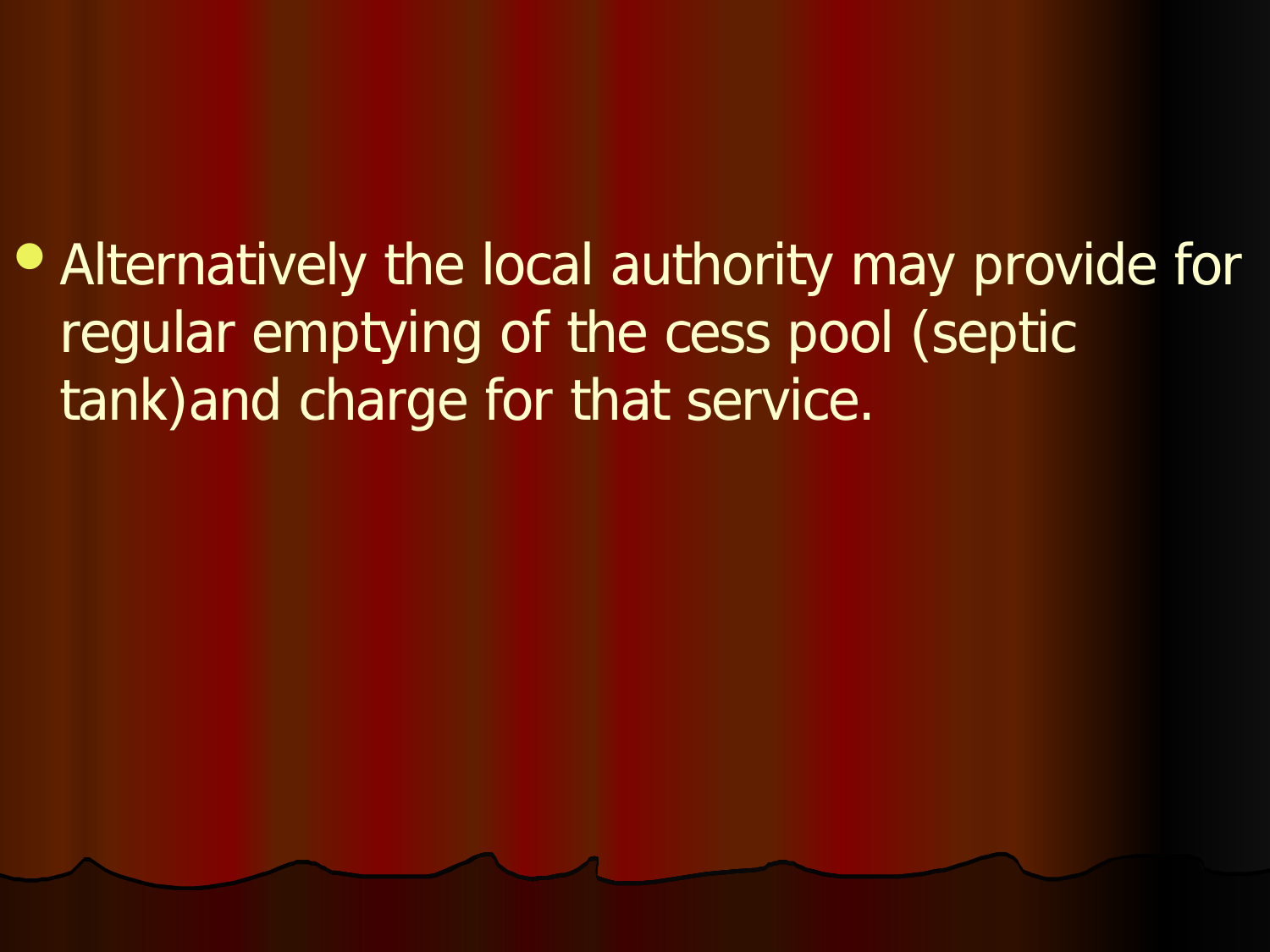

#
Alternatively the local authority may provide for regular emptying of the cess pool (septic tank)and charge for that service.